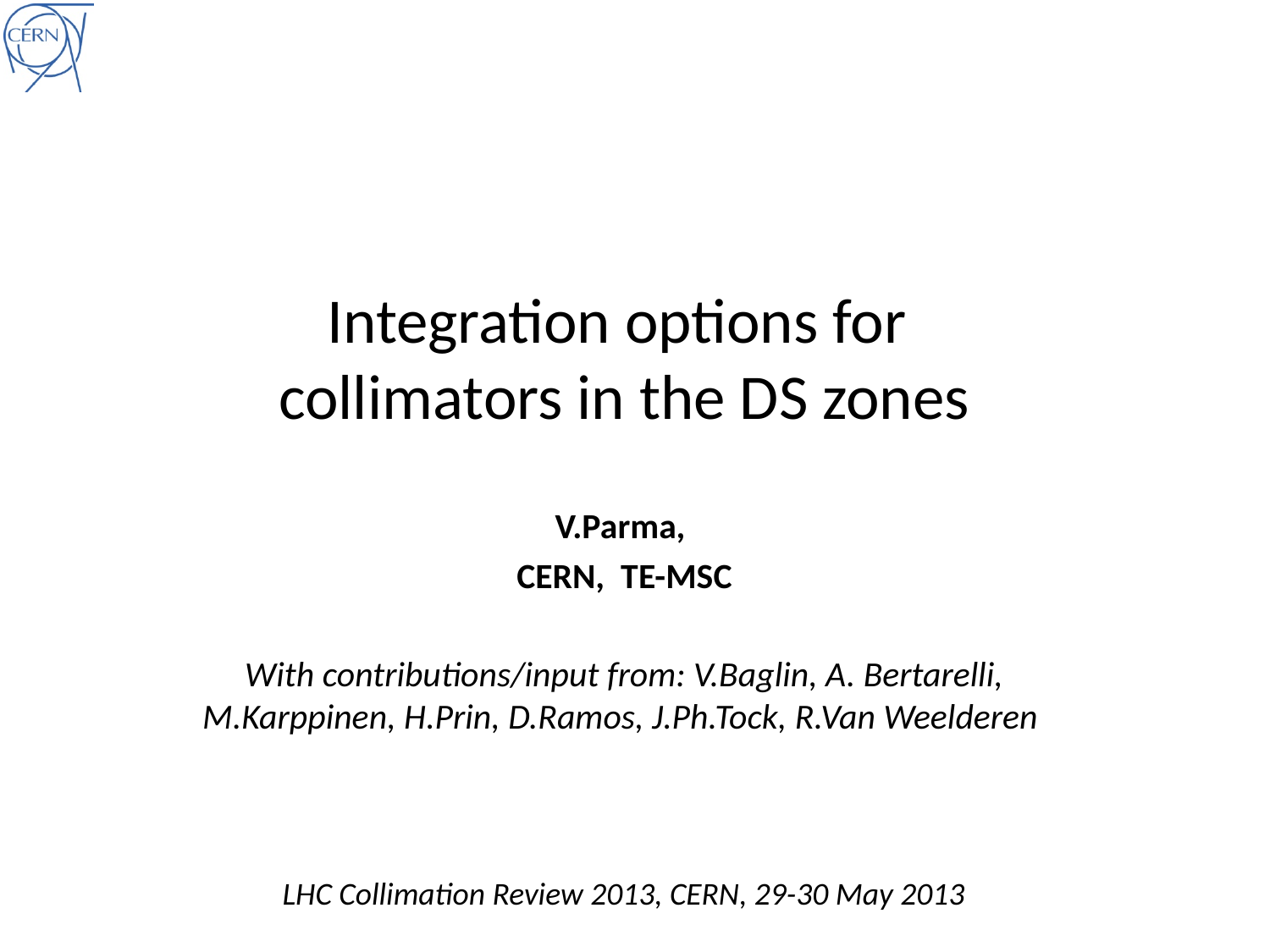

# Integration options for collimators in the DS zones
V.Parma,
CERN,  TE-MSC

With contributions/input from: V.Baglin, A. Bertarelli, M.Karppinen, H.Prin, D.Ramos, J.Ph.Tock, R.Van Weelderen

LHC Collimation Review 2013, CERN, 29-30 May 2013